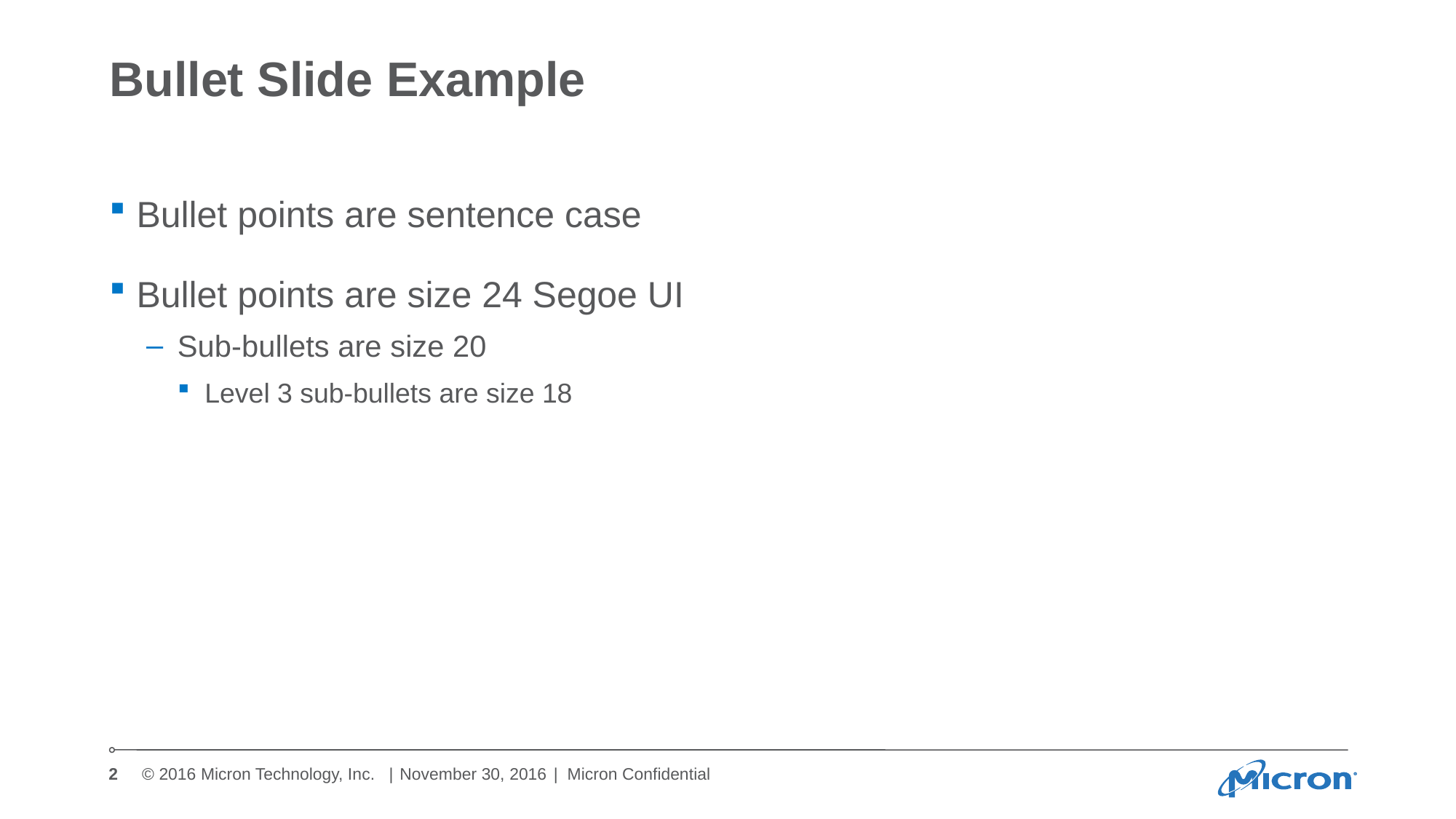

# Bullet Slide Example

Bullet points are sentence case
Bullet points are size 24 Segoe UI
Sub-bullets are size 20
Level 3 sub-bullets are size 18
2
November 30, 2016
|  Micron Confidential